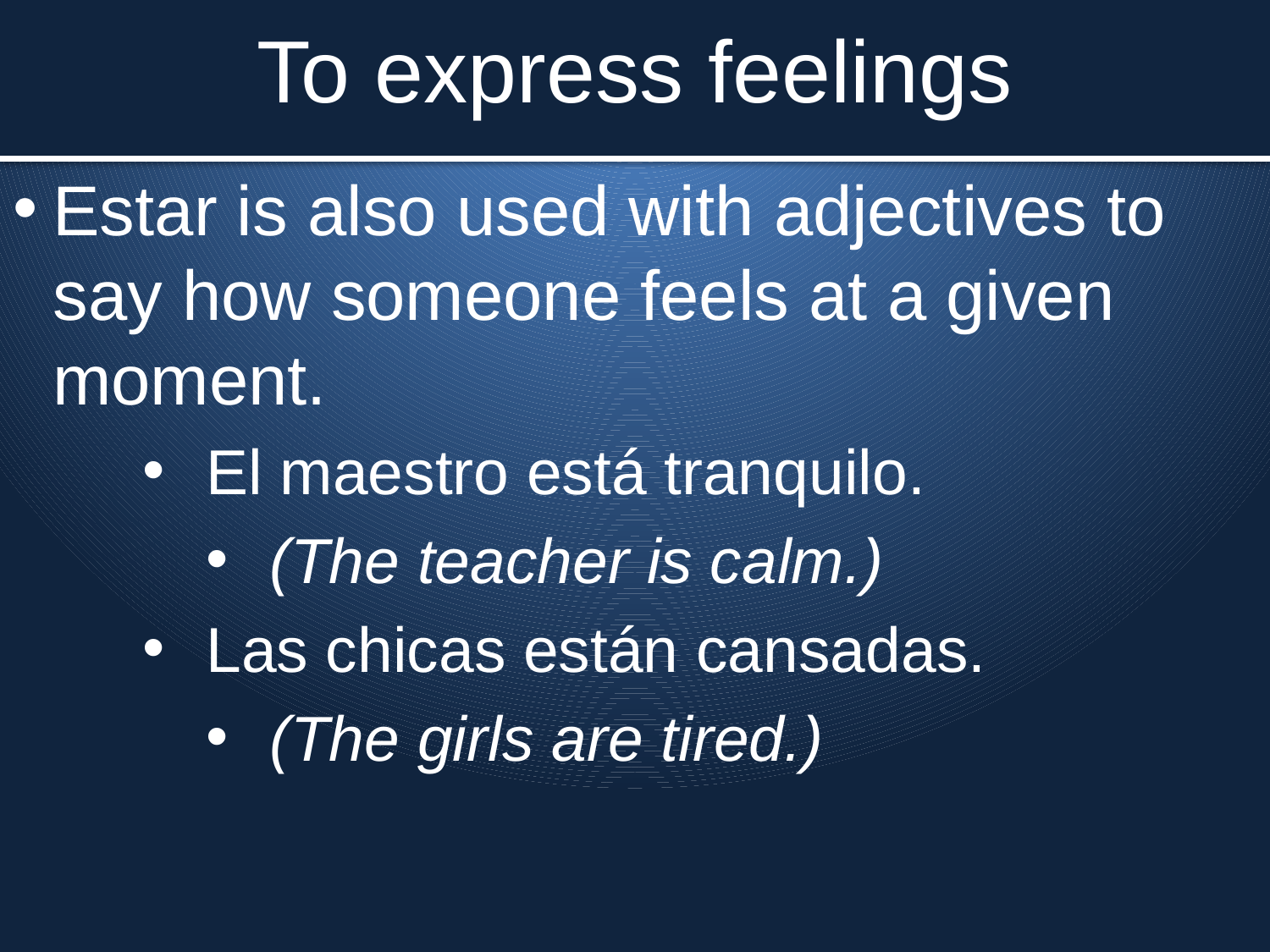

# To express feelings
Estar is also used with adjectives to say how someone feels at a given moment.
El maestro está tranquilo.
(The teacher is calm.)
Las chicas están cansadas.
(The girls are tired.)